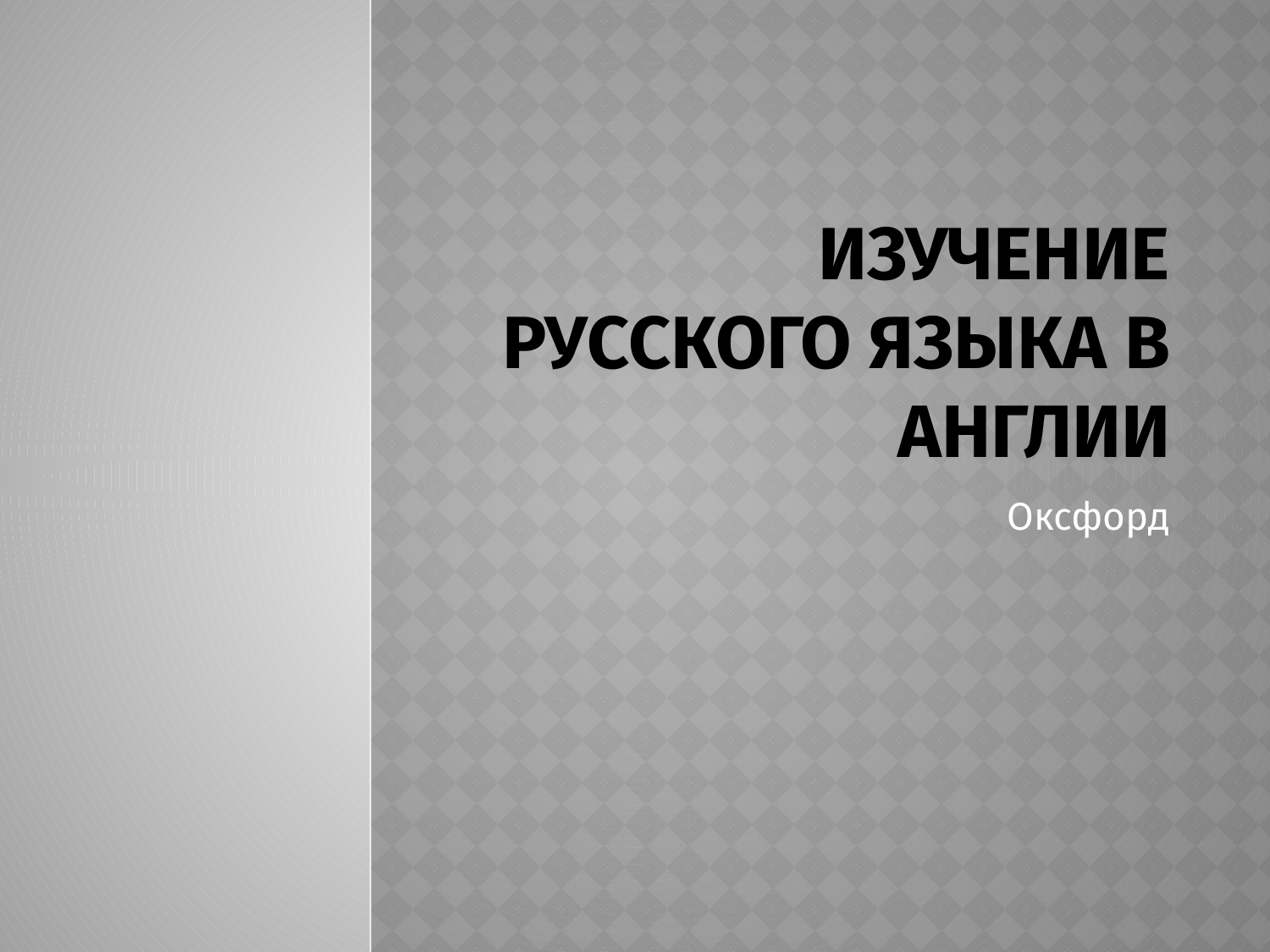

# Изучение русского языка в Англии
Оксфорд